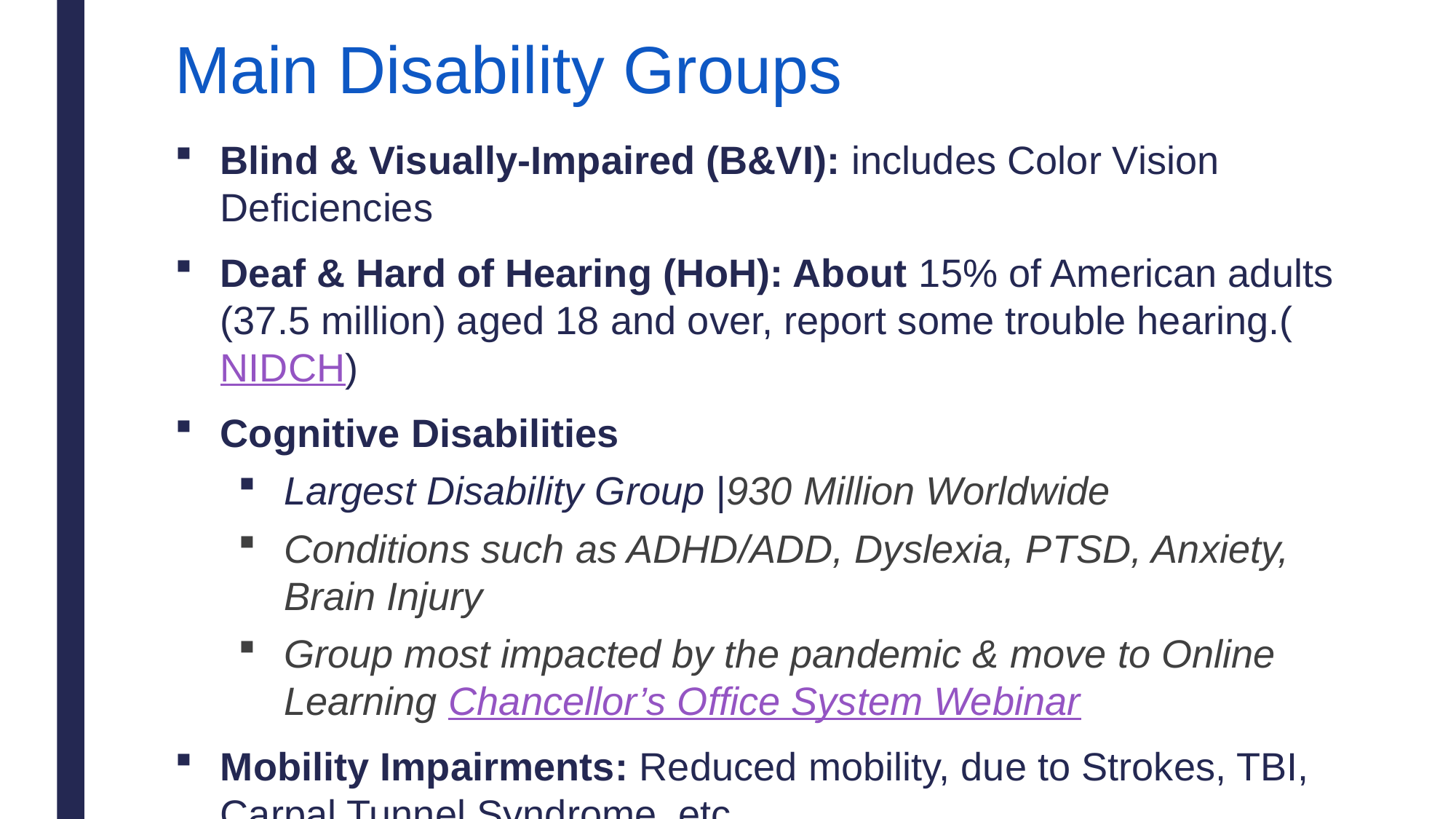

# Main Disability Groups
Blind & Visually-Impaired (B&VI): includes Color Vision Deficiencies
Deaf & Hard of Hearing (HoH): About 15% of American adults (37.5 million) aged 18 and over, report some trouble hearing.(NIDCH)
Cognitive Disabilities
Largest Disability Group |930 Million Worldwide
Conditions such as ADHD/ADD, Dyslexia, PTSD, Anxiety, Brain Injury
Group most impacted by the pandemic & move to Online Learning Chancellor’s Office System Webinar
Mobility Impairments: Reduced mobility, due to Strokes, TBI, Carpal Tunnel Syndrome, etc.